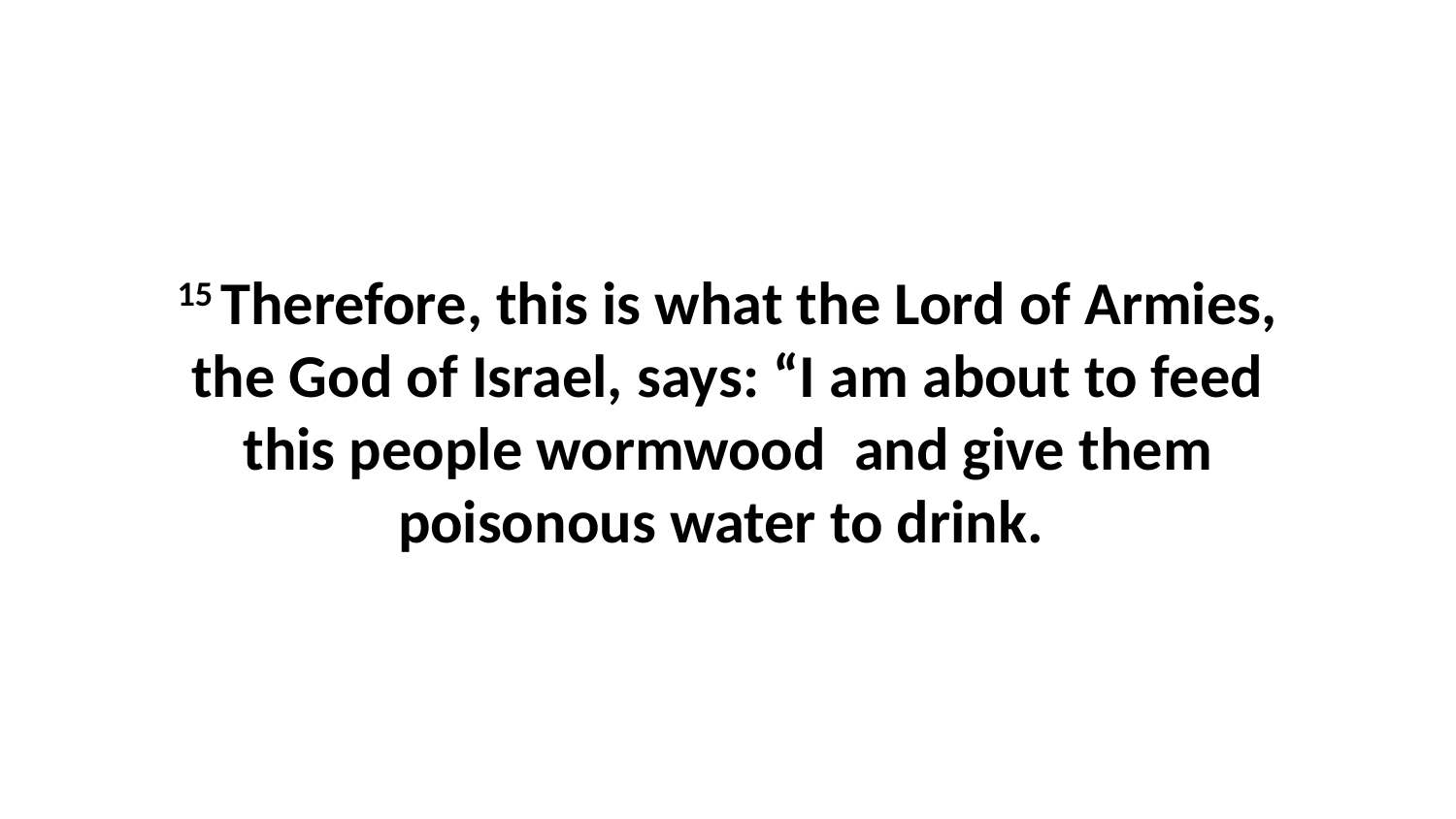

15 Therefore, this is what the Lord of Armies, the God of Israel, says: “I am about to feed this people wormwood  and give them poisonous water to drink.